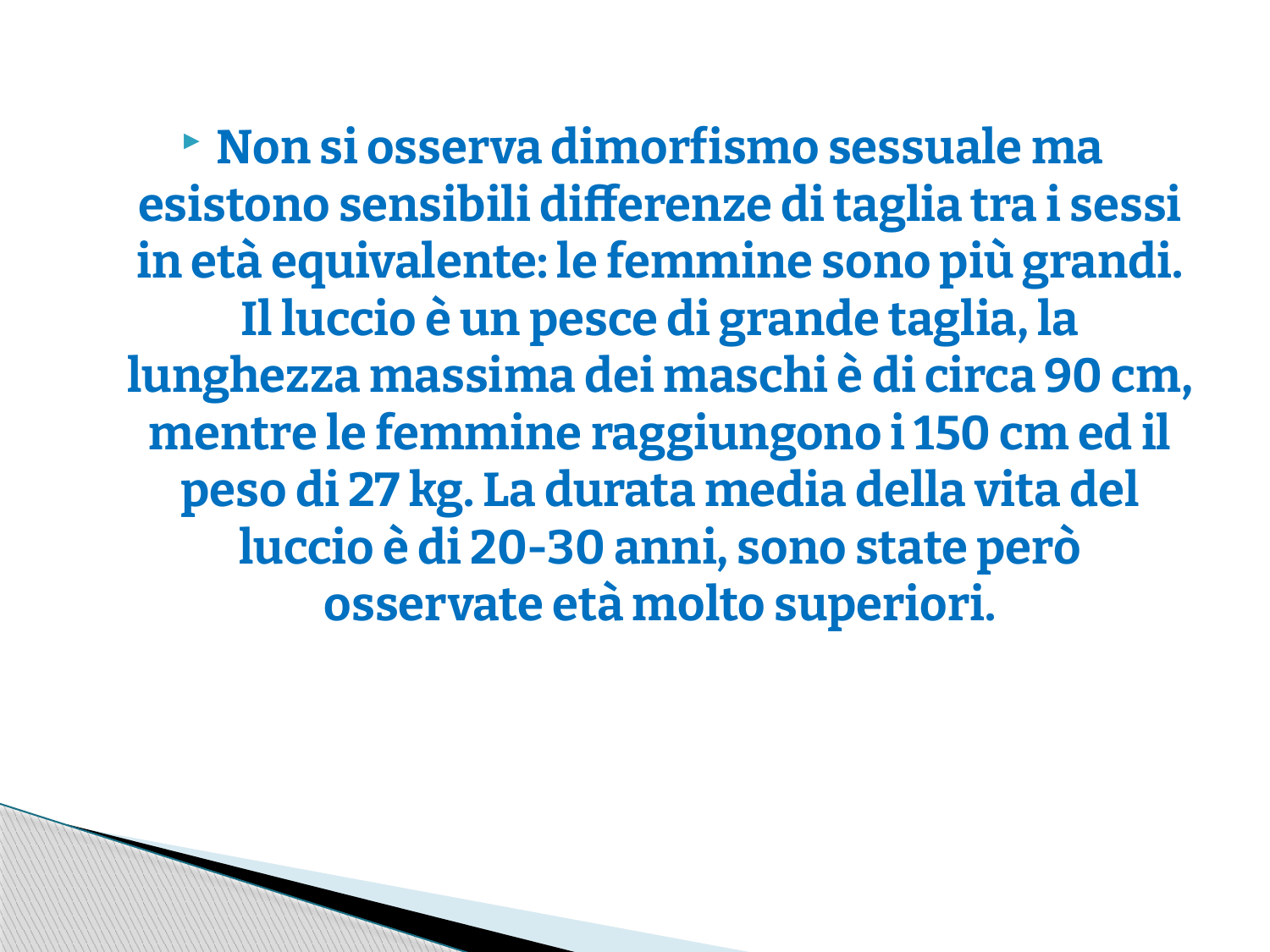

Non si osserva dimorfismo sessuale ma esistono sensibili differenze di taglia tra i sessi in età equivalente: le femmine sono più grandi. Il luccio è un pesce di grande taglia, la lunghezza massima dei maschi è di circa 90 cm, mentre le femmine raggiungono i 150 cm ed il peso di 27 kg. La durata media della vita del luccio è di 20-30 anni, sono state però osservate età molto superiori.